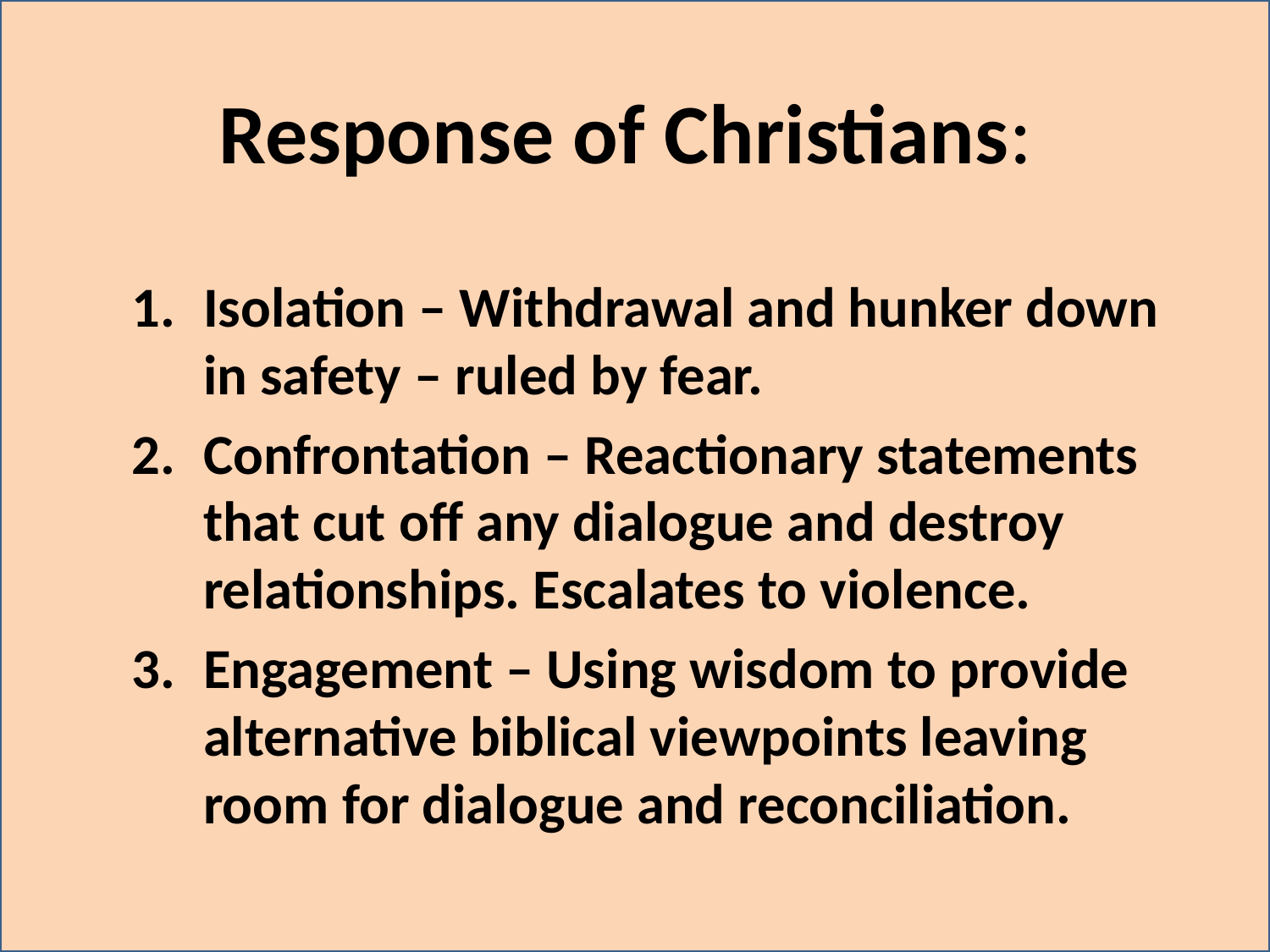

# Response of Christians:
Isolation – Withdrawal and hunker down in safety – ruled by fear.
Confrontation – Reactionary statements that cut off any dialogue and destroy relationships. Escalates to violence.
Engagement – Using wisdom to provide alternative biblical viewpoints leaving room for dialogue and reconciliation.